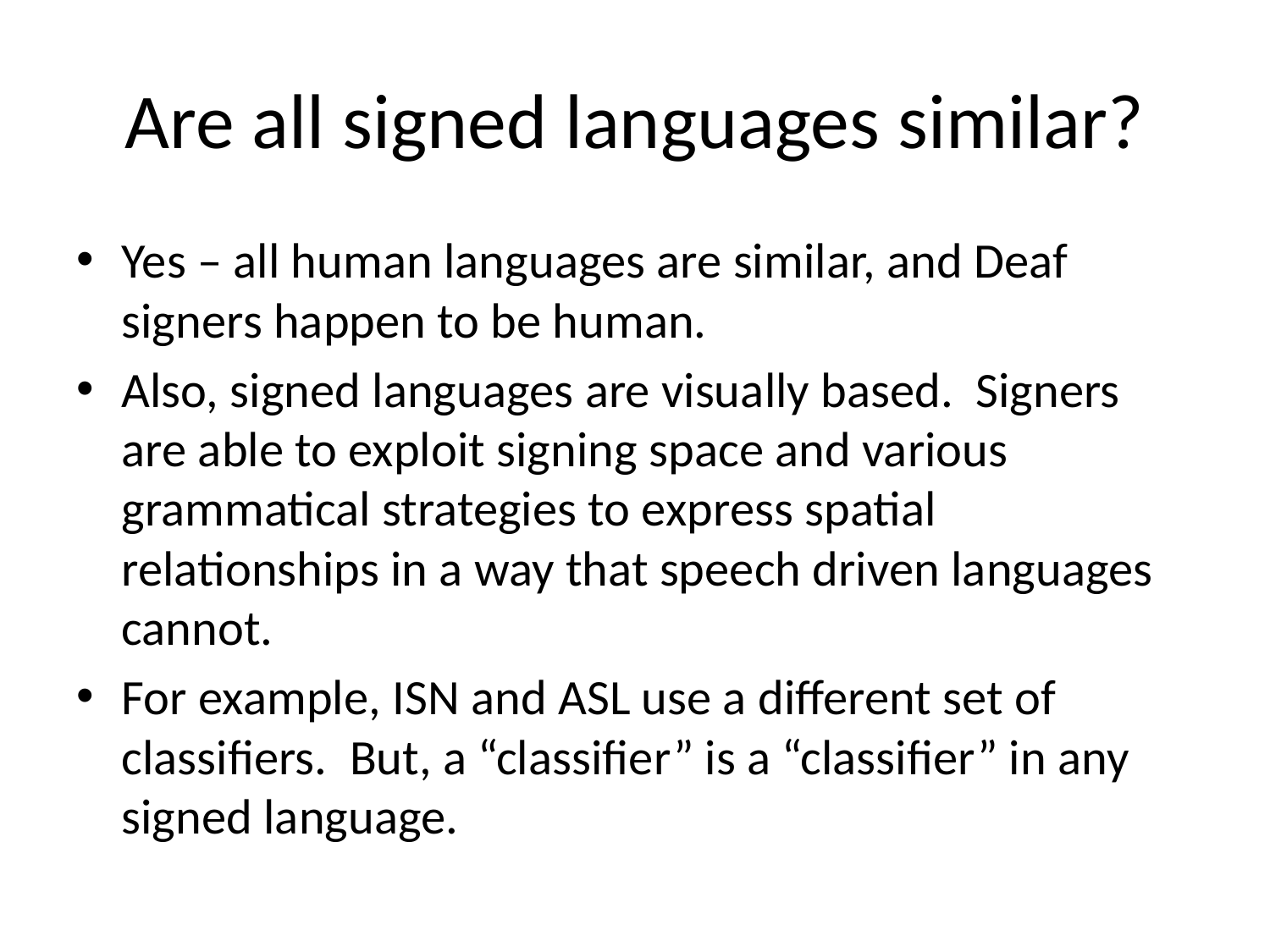

# Are all signed languages similar?
Yes – all human languages are similar, and Deaf signers happen to be human.
Also, signed languages are visually based.  Signers are able to exploit signing space and various grammatical strategies to express spatial relationships in a way that speech driven languages cannot.
For example, ISN and ASL use a different set of classifiers.  But, a “classifier” is a “classifier” in any signed language.